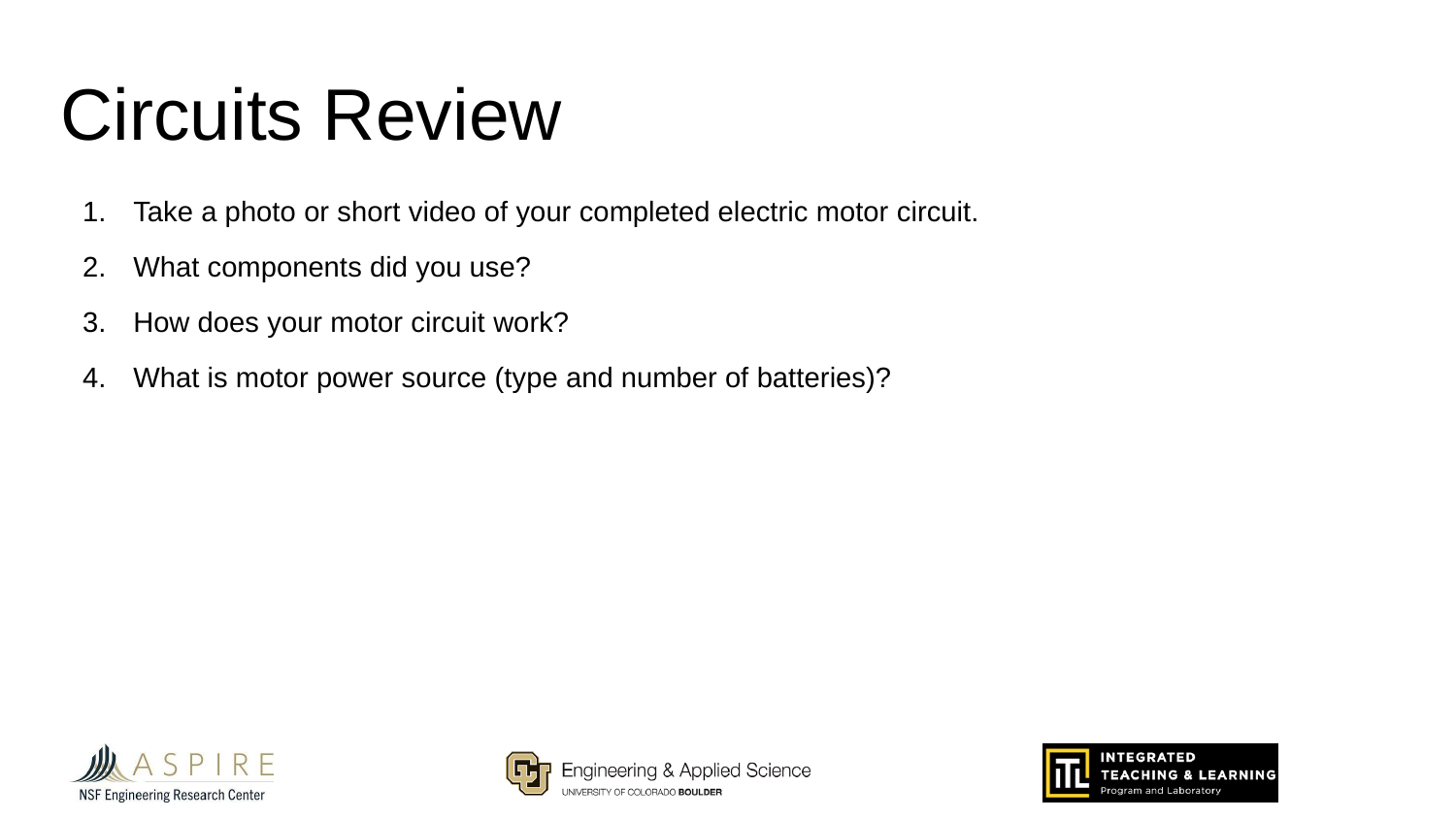

# Circuits Review
Take a photo or short video of your completed electric motor circuit.
What components did you use?
How does your motor circuit work?
What is motor power source (type and number of batteries)?